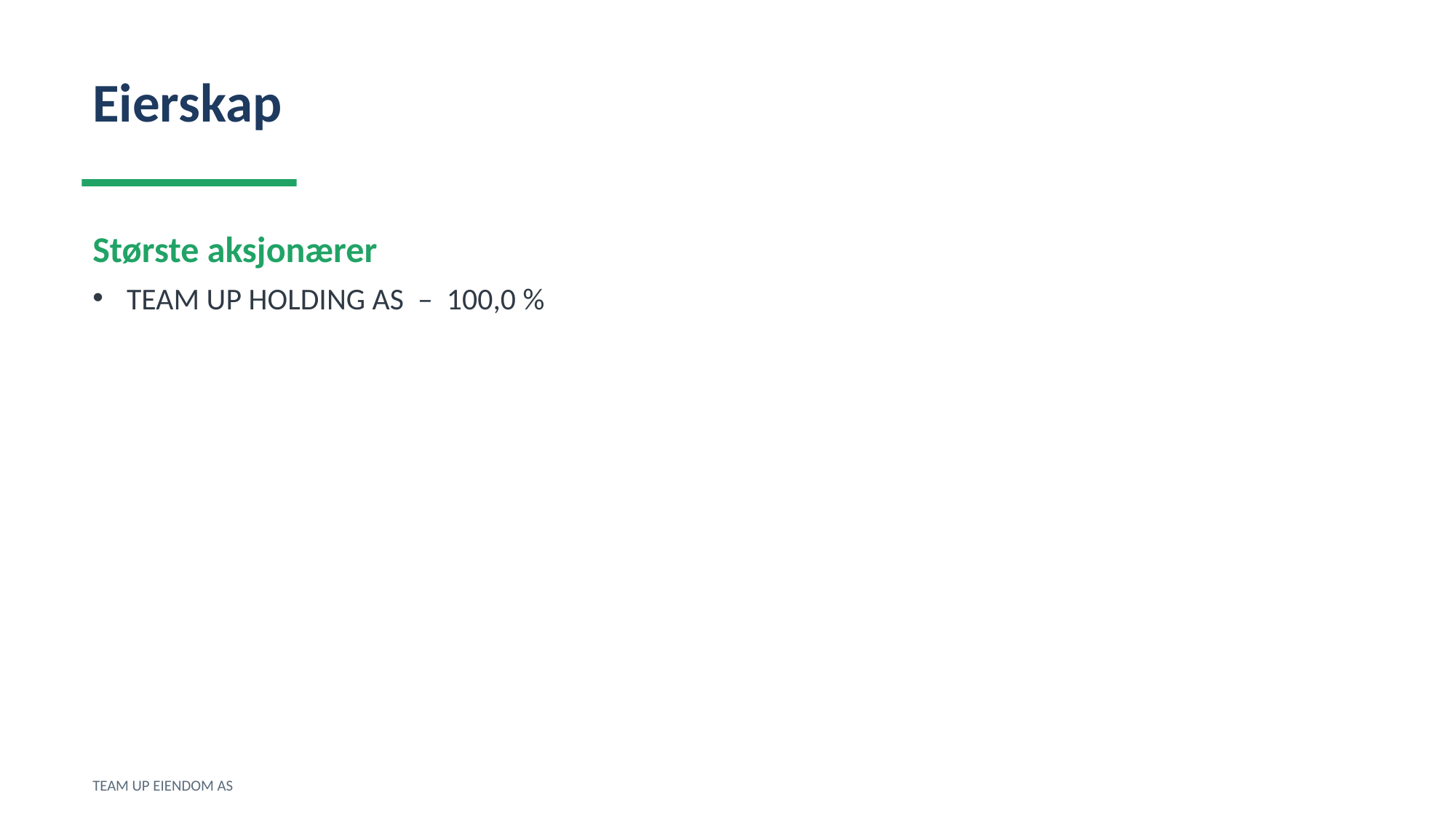

Eierskap

Største aksjonærer
TEAM UP HOLDING AS  –  100,0 %
TEAM UP EIENDOM AS